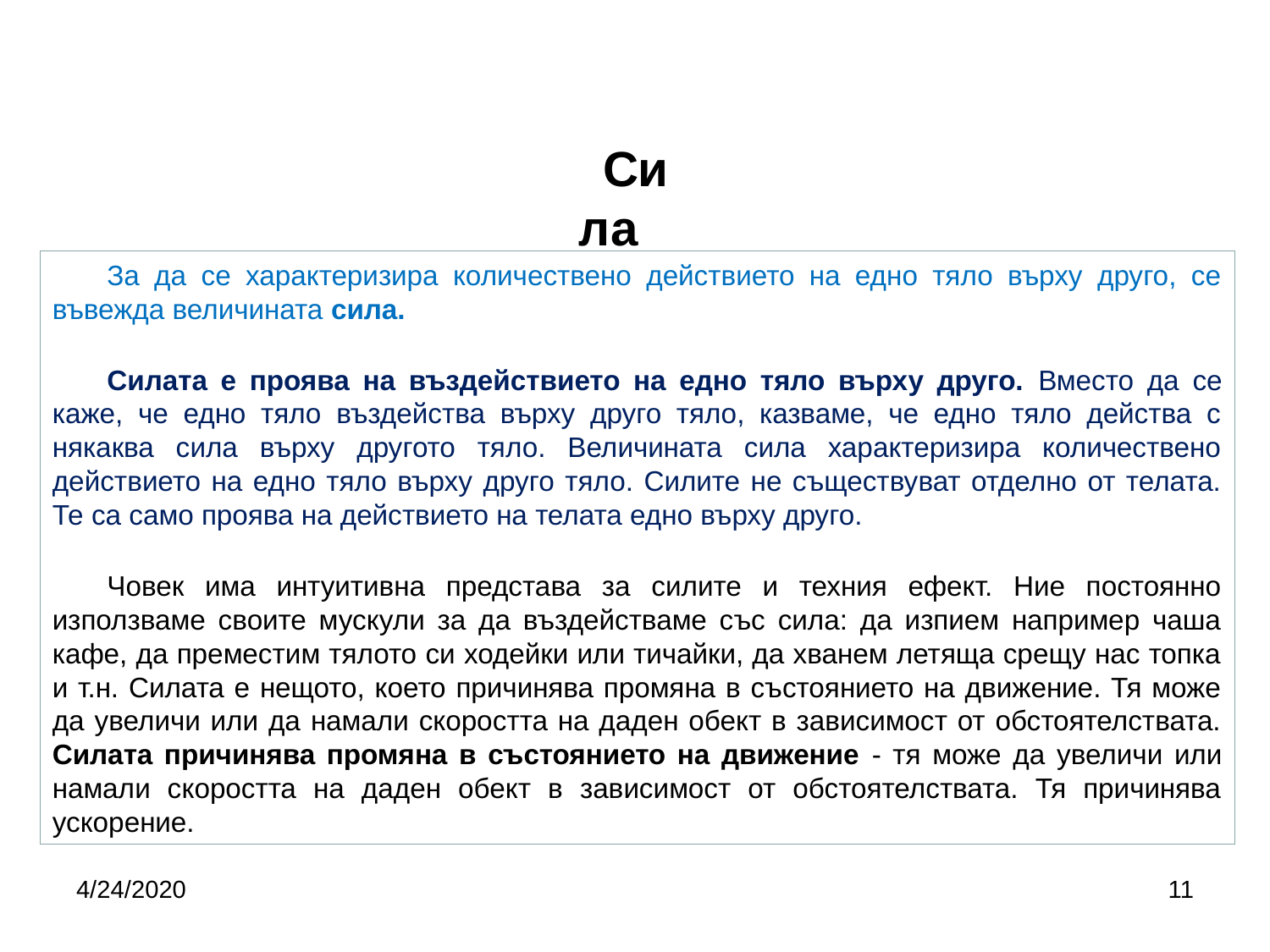

Сила
За да се характеризира количествено действието на едно тяло върху друго, се въвежда величината сила.
Силата е проява на въздействието на едно тяло върху друго. Вместо да се каже, че едно тяло въздейства върху друго тяло, казваме, че едно тяло действа с някаква сила върху другото тяло. Величината сила характеризира количествено действието на едно тяло върху друго тяло. Силите не съществуват отделно от телата. Те са само проява на действието на телата едно върху друго.
Човек има интуитивна представа за силите и техния ефект. Ние постоянно използваме своите мускули за да въздействаме със сила: да изпием например чаша кафе, да преместим тялото си ходейки или тичайки, да хванем летяща срещу нас топка и т.н. Силата е нещото, което причинява промяна в състоянието на движение. Тя може да увеличи или да намали скоростта на даден обект в зависимост от обстоятелствата. Силата причинява промяна в състоянието на движение - тя може да увеличи или намали скоростта на даден обект в зависимост от обстоятелствата. Тя причинява ускорение.
4/24/2020
11